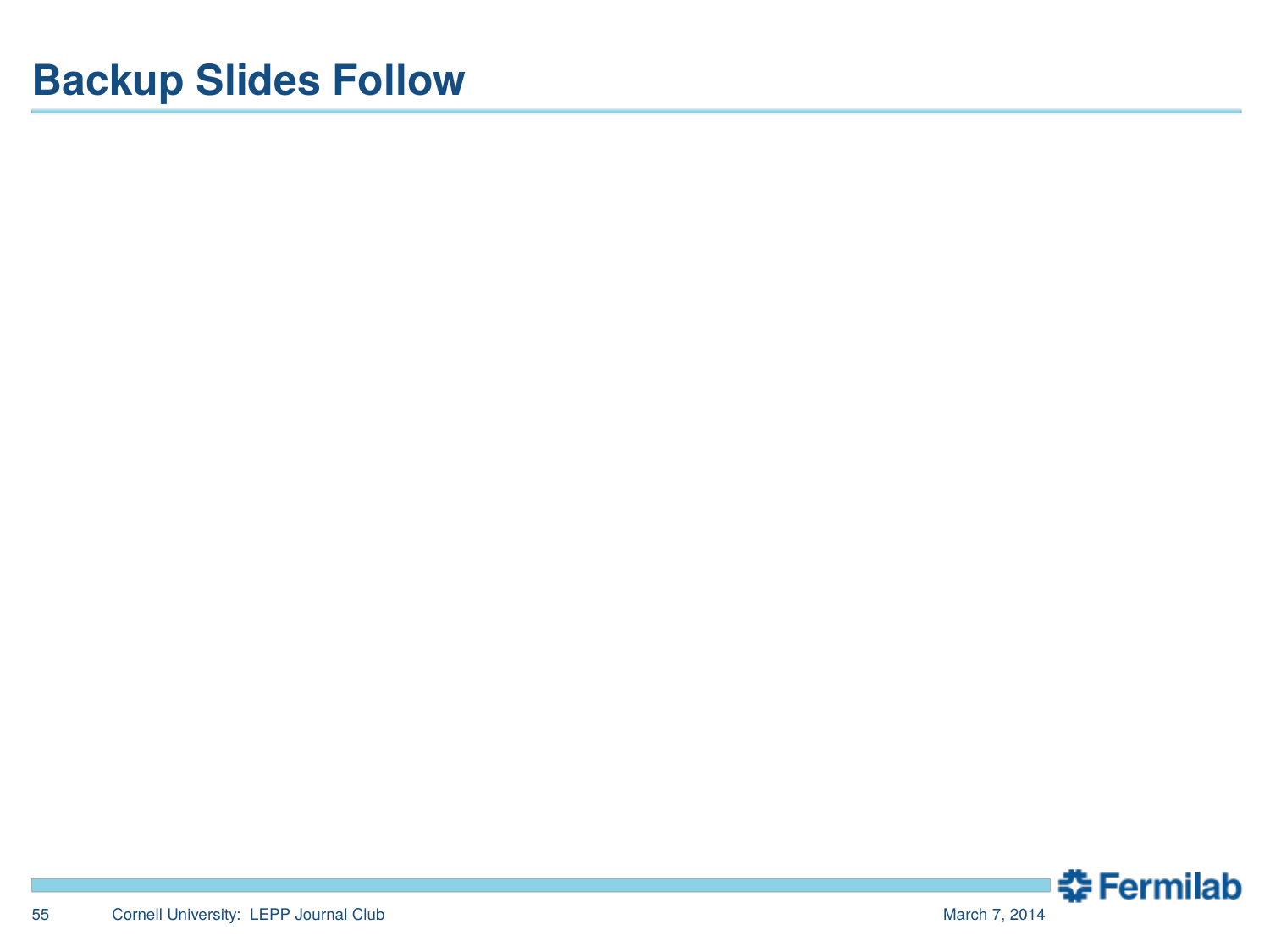

# Backup Slides Follow
55
Cornell University:  LEPP Journal Club
March 7, 2014